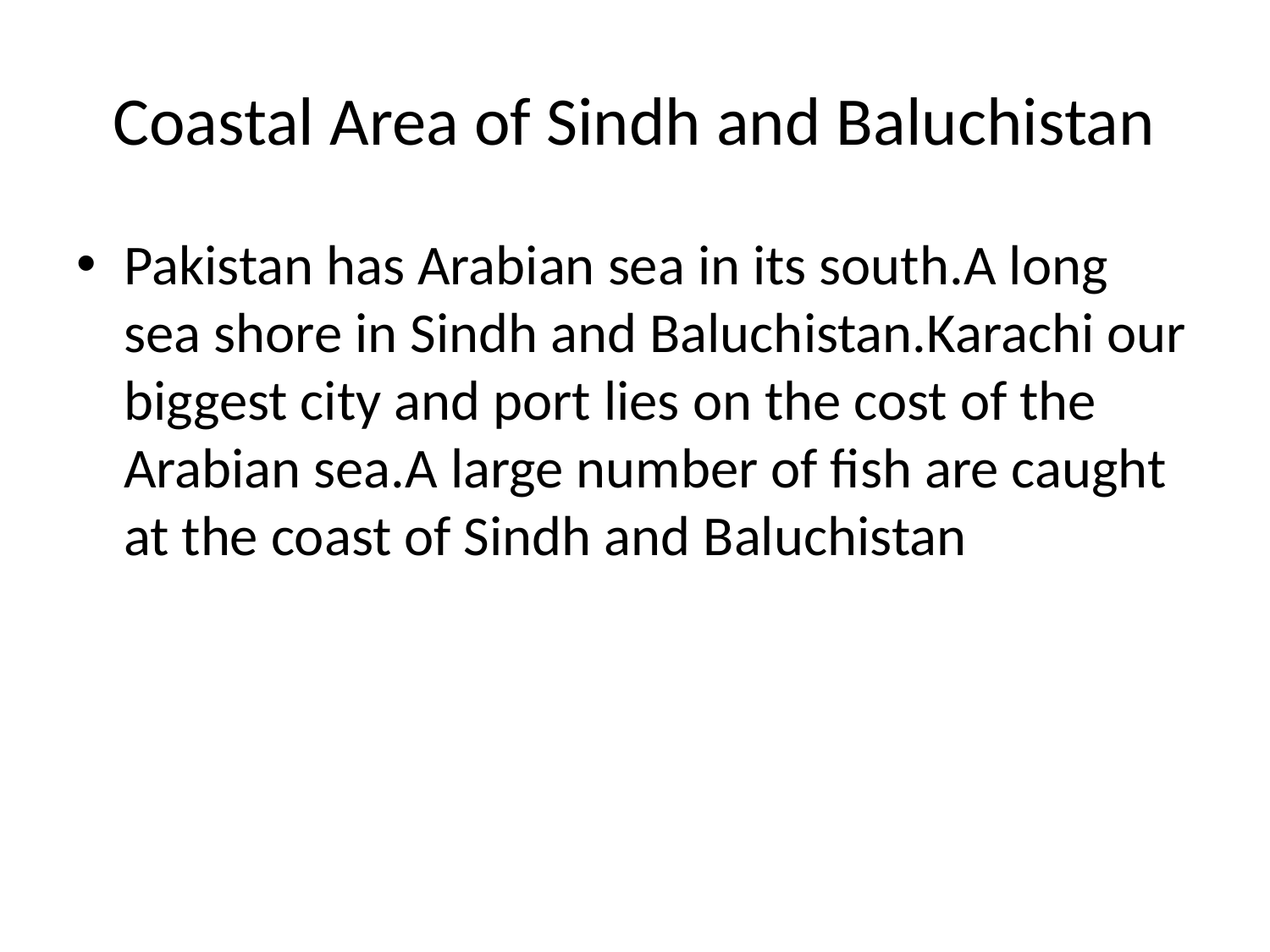

# Coastal Area of Sindh and Baluchistan
Pakistan has Arabian sea in its south.A long sea shore in Sindh and Baluchistan.Karachi our biggest city and port lies on the cost of the Arabian sea.A large number of fish are caught at the coast of Sindh and Baluchistan